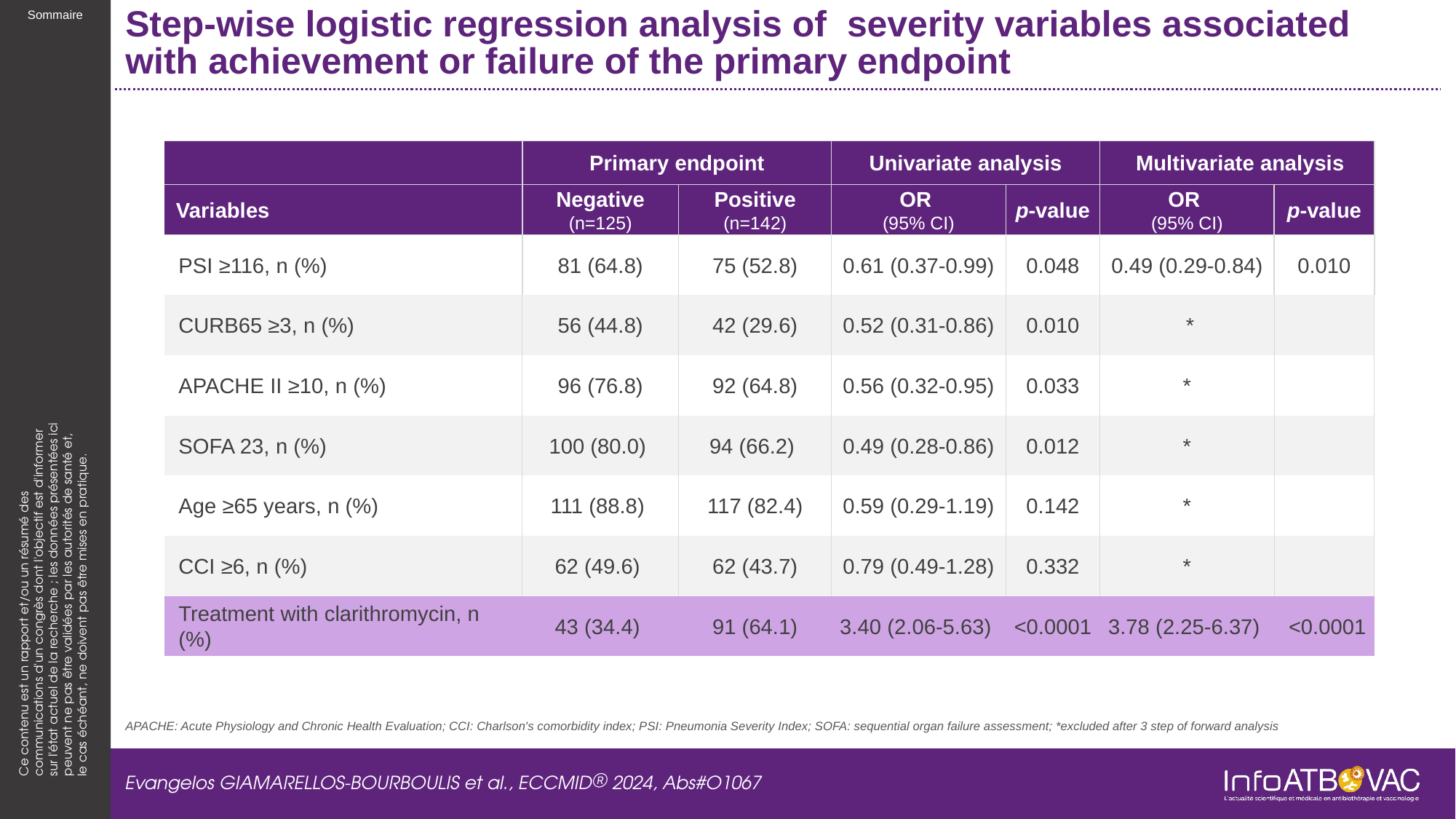

# Step-wise logistic regression analysis of  severity variables associated with achievement or failure of the primary endpoint
|  | Primary endpoint |  | Univariate analysis |  | Multivariate analysis |  |
| --- | --- | --- | --- | --- | --- | --- |
| Variables | Negative (n=125) | Positive (n=142) | OR (95% CI) | p-value | OR (95% CI) | p-value |
| PSI ≥116, n (%) | 81 (64.8) | 75 (52.8) | 0.61 (0.37-0.99) | 0.048 | 0.49 (0.29-0.84) | 0.010 |
| CURB65 ≥3, n (%) | 56 (44.8) | 42 (29.6) | 0.52 (0.31-0.86) | 0.010 | \* |  |
| APACHE II ≥10, n (%) | 96 (76.8) | 92 (64.8) | 0.56 (0.32-0.95) | 0.033 | \* |  |
| SOFA 23, n (%) | 100 (80.0) | 94 (66.2) | 0.49 (0.28-0.86) | 0.012 | \* |  |
| Age ≥65 years, n (%) | 111 (88.8) | 117 (82.4) | 0.59 (0.29-1.19) | 0.142 | \* |  |
| CCI ≥6, n (%) | 62 (49.6) | 62 (43.7) | 0.79 (0.49-1.28) | 0.332 | \* |  |
| Treatment with clarithromycin, n (%) | 43 (34.4) | 91 (64.1) | 3.40 (2.06-5.63) | <0.0001 | 3.78 (2.25-6.37) | <0.0001 |
APACHE: Acute Physiology and Chronic Health Evaluation; CCI: Charlson's comorbidity index; PSI: Pneumonia Severity Index; SOFA: sequential organ failure assessment; *excluded after 3 step of forward analysis
Evangelos GIAMARELLOS-BOURBOULIS et al., ECCMIDⓇ 2024, Abs#O1067